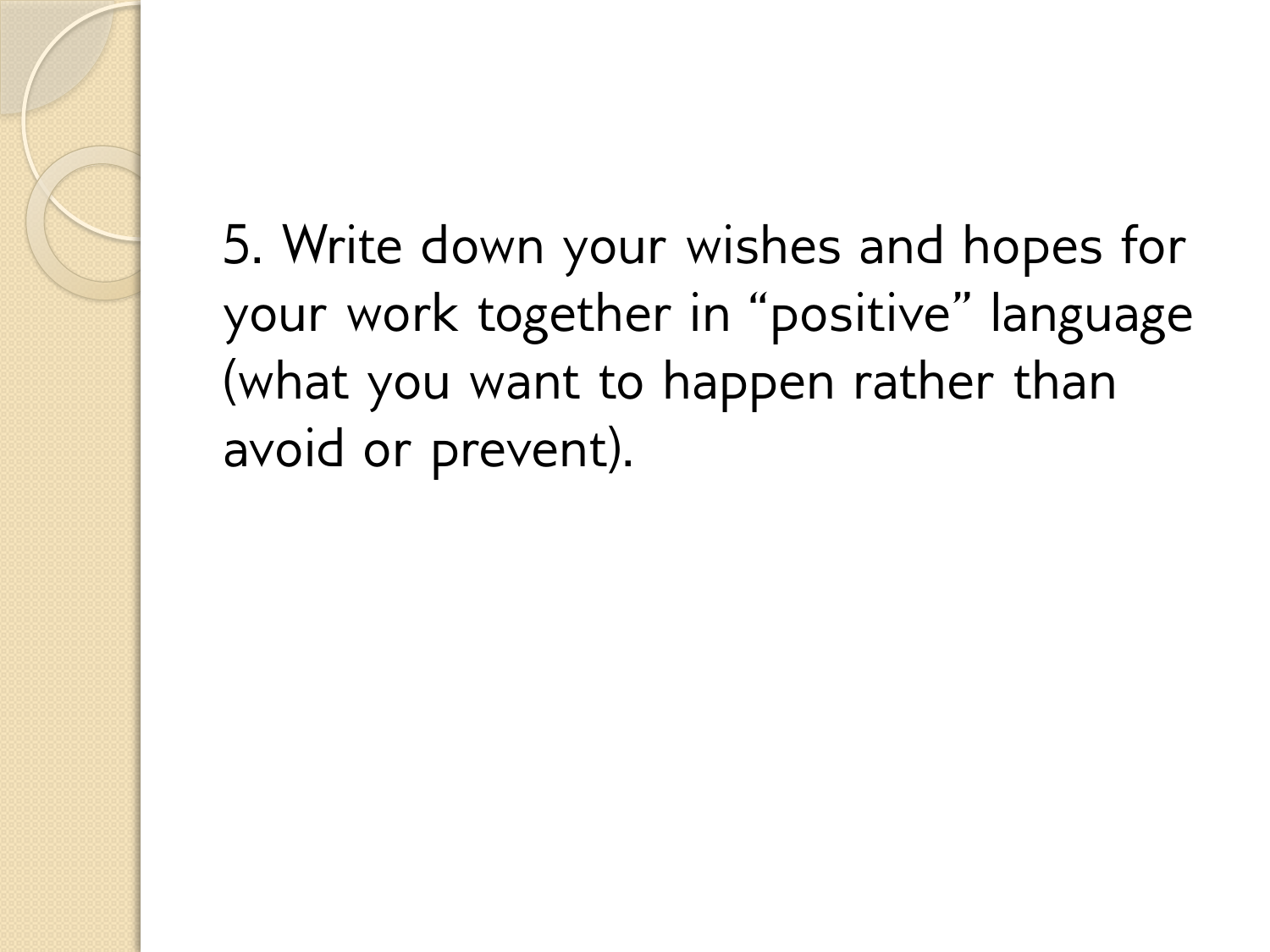

5. Write down your wishes and hopes for your work together in “positive” language (what you want to happen rather than avoid or prevent).